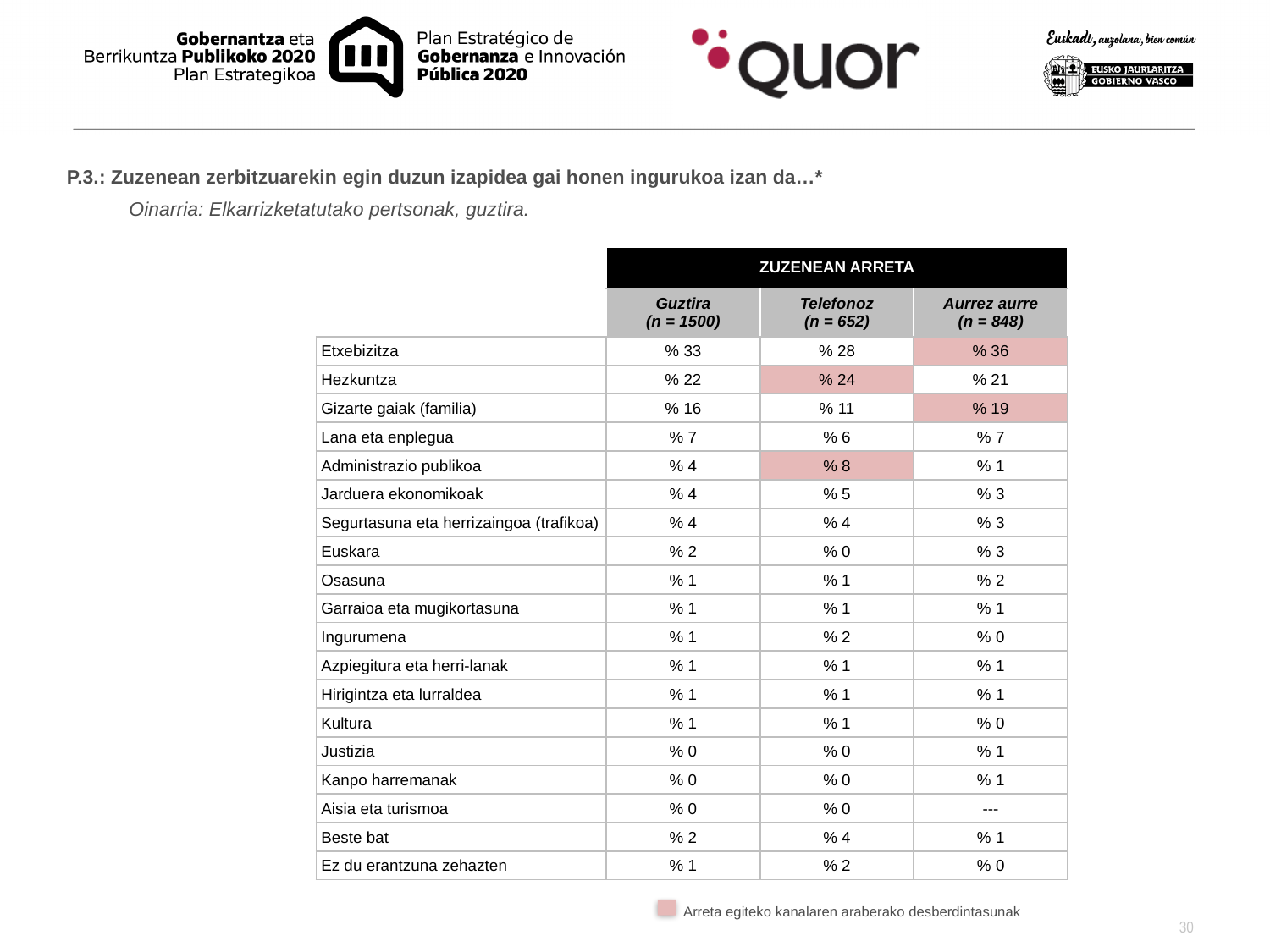

P.3.: Zuzenean zerbitzuarekin egin duzun izapidea gai honen ingurukoa izan da…*
Oinarria: Elkarrizketatutako pertsonak, guztira.
|  | ZUZENEAN ARRETA |  |  |
| --- | --- | --- | --- |
|  | Guztira (n = 1500) | Telefonoz (n = 652) | Aurrez aurre (n = 848) |
| Etxebizitza | % 33 | % 28 | % 36 |
| Hezkuntza | % 22 | % 24 | % 21 |
| Gizarte gaiak (familia) | % 16 | % 11 | % 19 |
| Lana eta enplegua | % 7 | % 6 | % 7 |
| Administrazio publikoa | % 4 | % 8 | % 1 |
| Jarduera ekonomikoak | % 4 | % 5 | % 3 |
| Segurtasuna eta herrizaingoa (trafikoa) | % 4 | % 4 | % 3 |
| Euskara | % 2 | % 0 | % 3 |
| Osasuna | % 1 | % 1 | % 2 |
| Garraioa eta mugikortasuna | % 1 | % 1 | % 1 |
| Ingurumena | % 1 | % 2 | % 0 |
| Azpiegitura eta herri-lanak | % 1 | % 1 | % 1 |
| Hirigintza eta lurraldea | % 1 | % 1 | % 1 |
| Kultura | % 1 | % 1 | % 0 |
| Justizia | % 0 | % 0 | % 1 |
| Kanpo harremanak | % 0 | % 0 | % 1 |
| Aisia eta turismoa | % 0 | % 0 | --- |
| Beste bat | % 2 | % 4 | % 1 |
| Ez du erantzuna zehazten | % 1 | % 2 | % 0 |
Arreta egiteko kanalaren araberako desberdintasunak

30